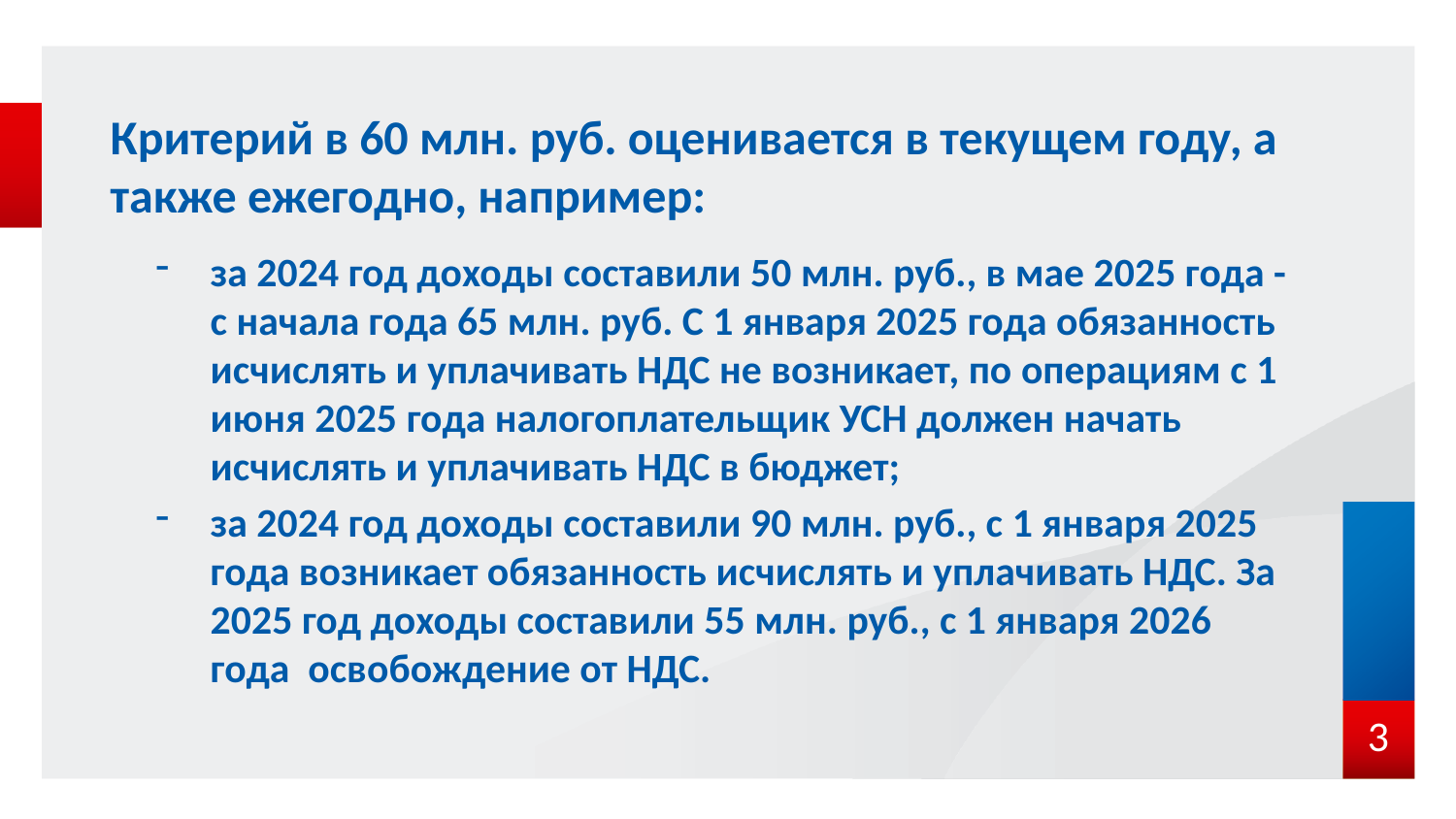

# Критерий в 60 млн. руб. оценивается в текущем году, а также ежегодно, например:
за 2024 год доходы составили 50 млн. руб., в мае 2025 года - с начала года 65 млн. руб. С 1 января 2025 года обязанность исчислять и уплачивать НДС не возникает, по операциям с 1 июня 2025 года налогоплательщик УСН должен начать исчислять и уплачивать НДС в бюджет;
за 2024 год доходы составили 90 млн. руб., с 1 января 2025 года возникает обязанность исчислять и уплачивать НДС. За 2025 год доходы составили 55 млн. руб., с 1 января 2026 года  освобождение от НДС.

3